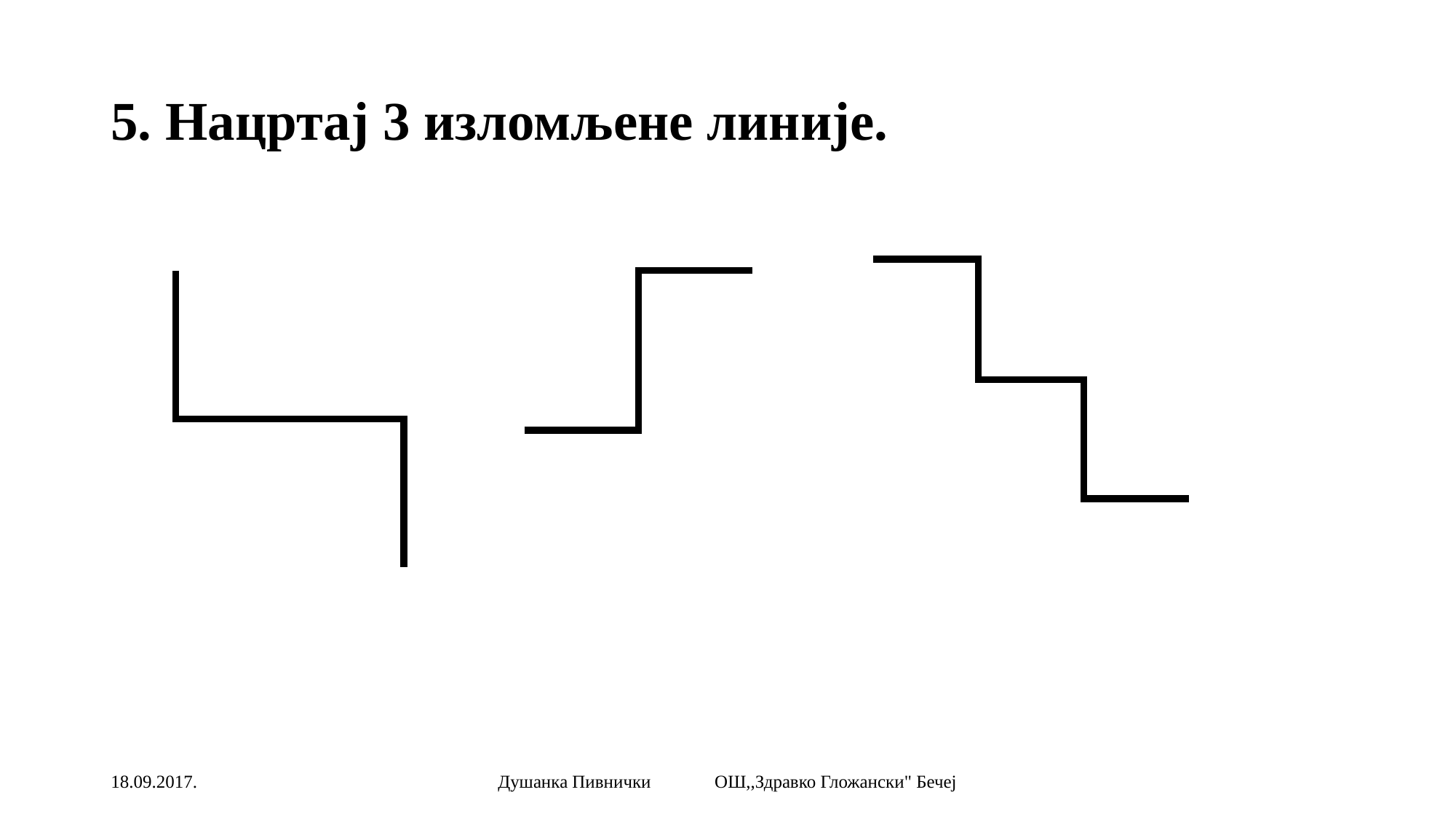

# 5. Нацртај 3 изломљене линије.
18.09.2017.
Душанка Пивнички              ОШ,,Здравко Гложански" Бечеј